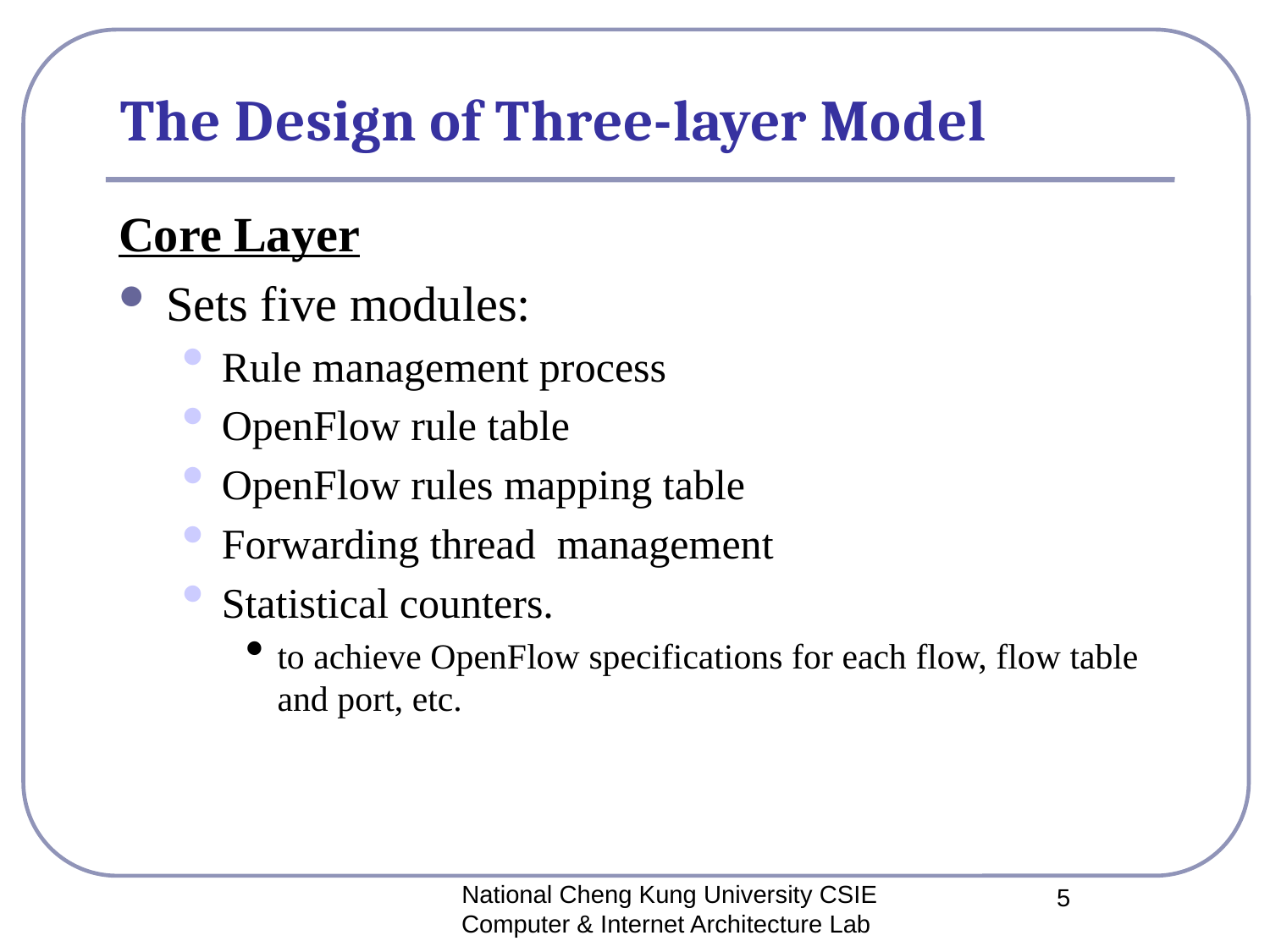

# The Design of Three-layer Model
Core Layer
Sets five modules:
Rule management process
OpenFlow rule table
OpenFlow rules mapping table
Forwarding thread  management
Statistical counters.
to achieve OpenFlow specifications for each flow, flow table and port, etc.
National Cheng Kung University CSIE Computer & Internet Architecture Lab
5